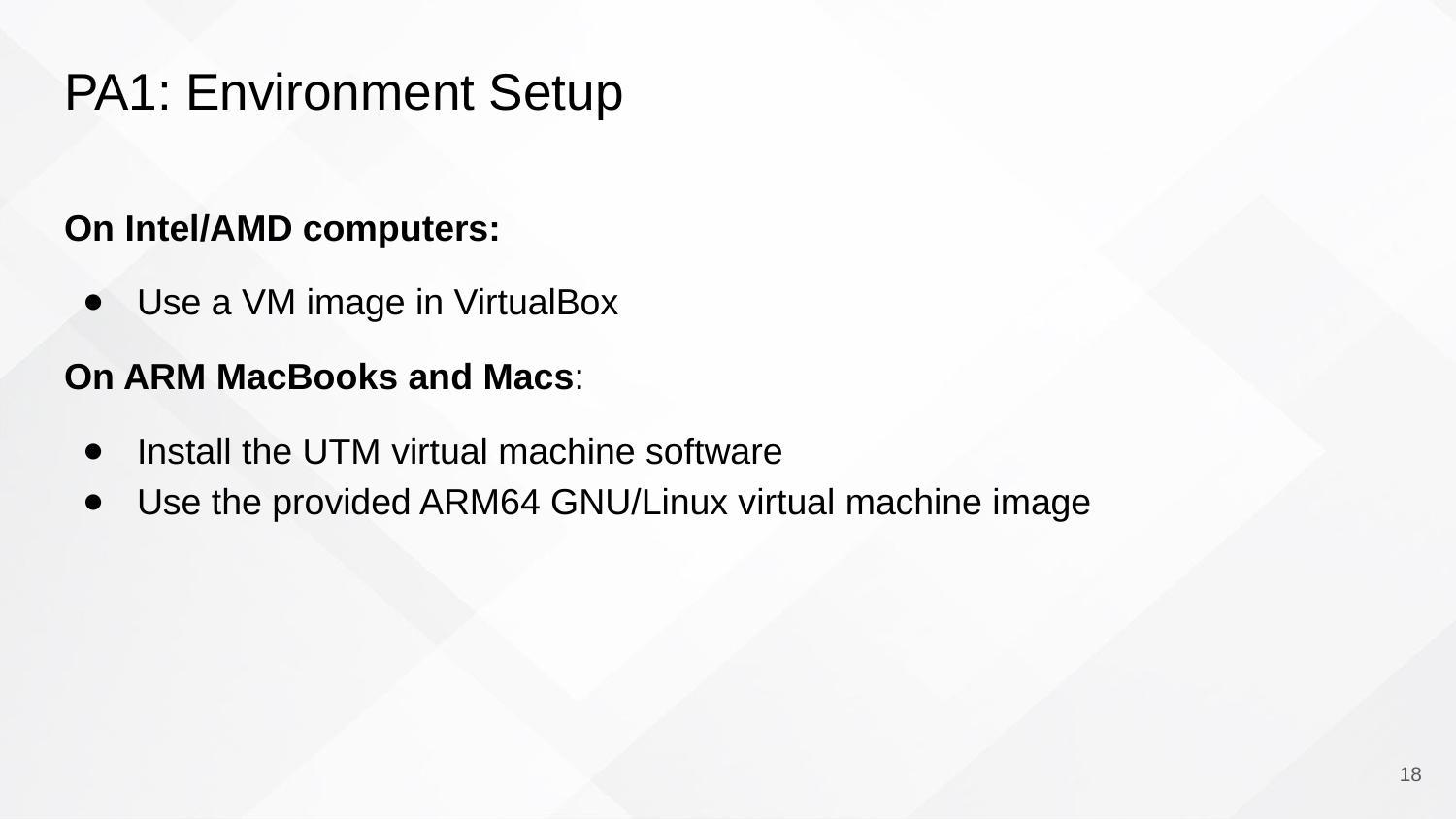

# PA1: Environment Setup

On Intel/AMD computers:
Use a VM image in VirtualBox
On ARM MacBooks and Macs:
Install the UTM virtual machine software
Use the provided ARM64 GNU/Linux virtual machine image

18